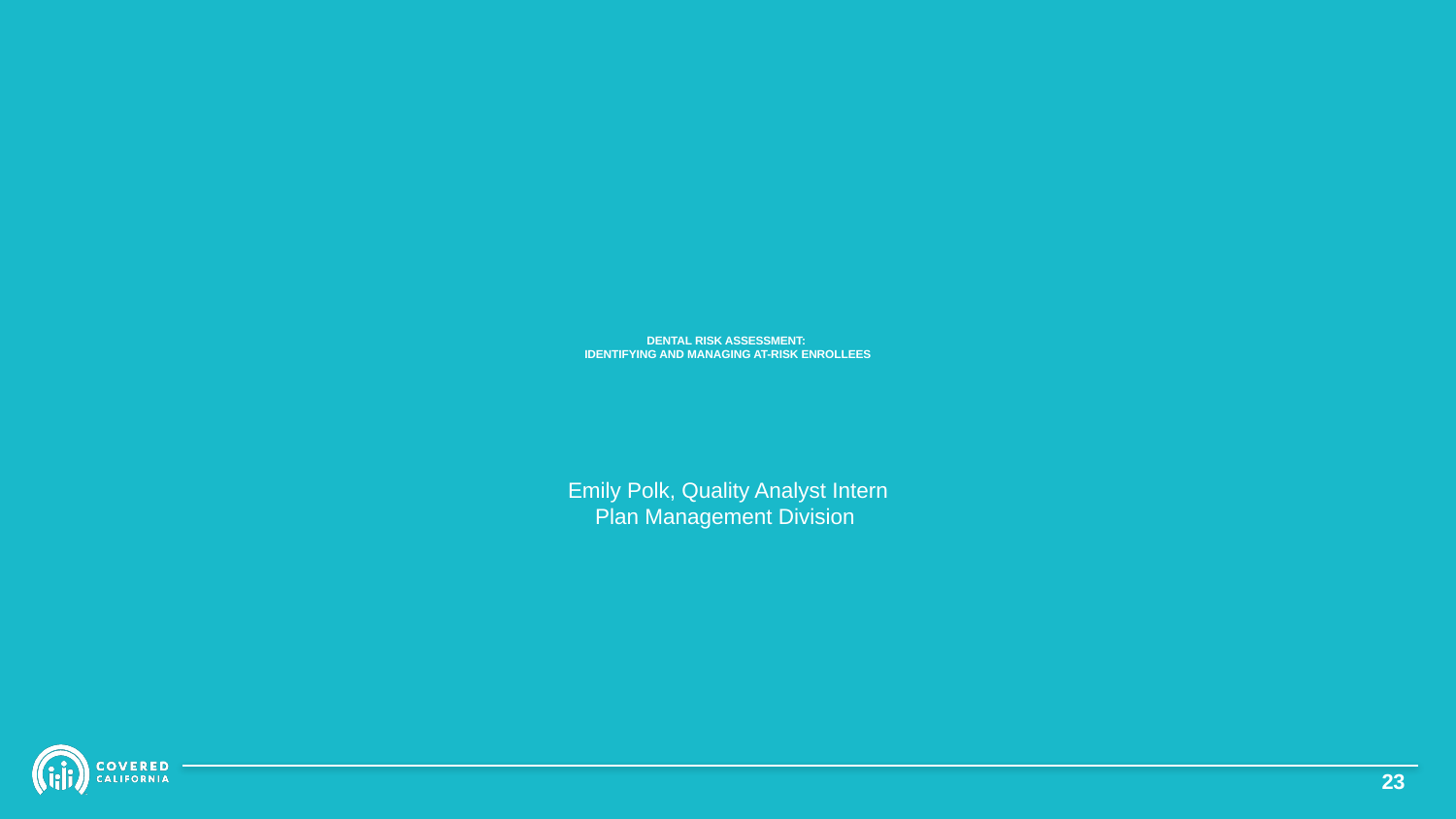

# DENTAL RISK ASSESSMENT: IDENTIFYING AND MANAGING AT-RISK ENROLLEES
Emily Polk, Quality Analyst Intern
Plan Management Division
23